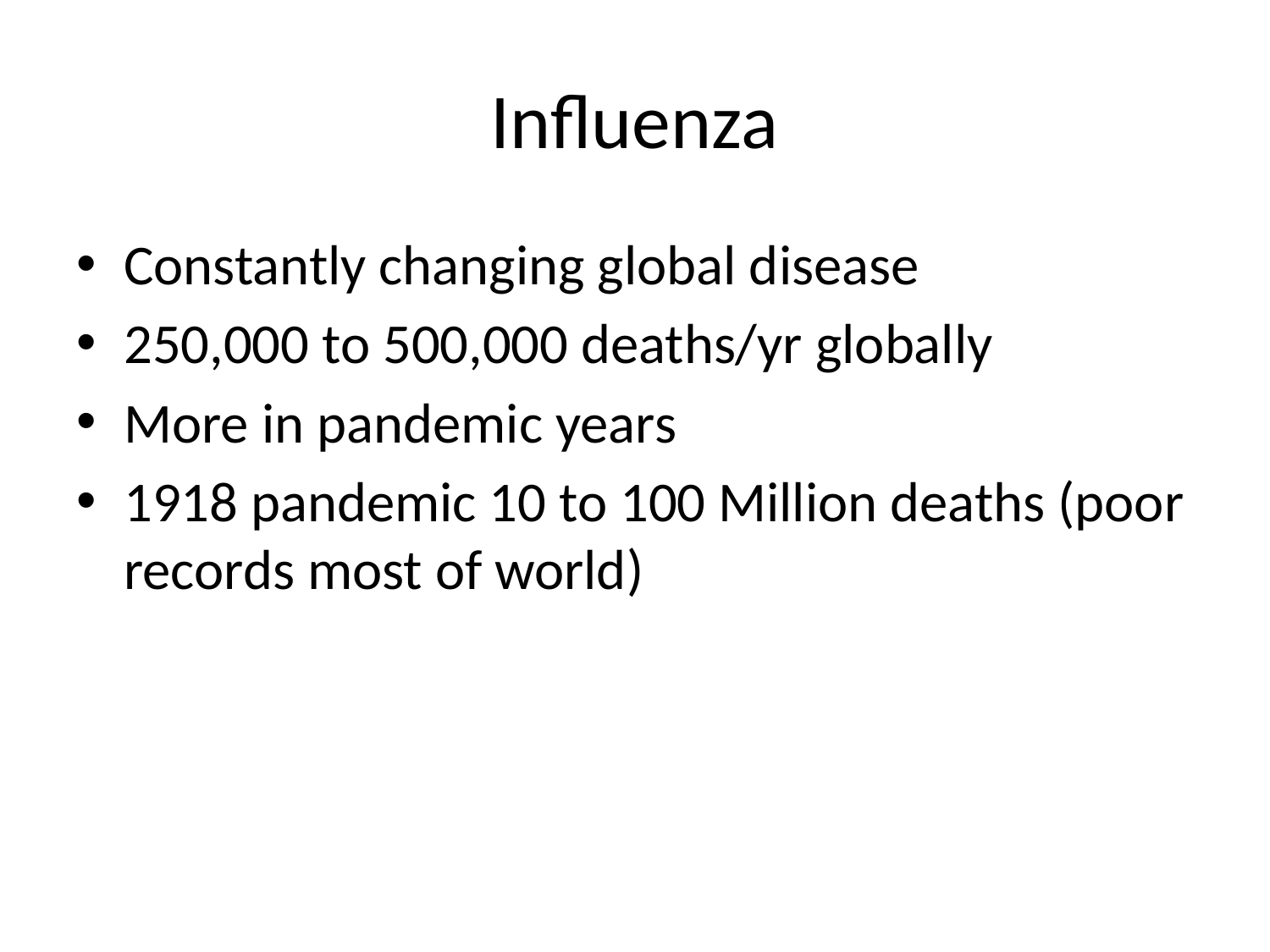

# Influenza
Constantly changing global disease
250,000 to 500,000 deaths/yr globally
More in pandemic years
1918 pandemic 10 to 100 Million deaths (poor records most of world)